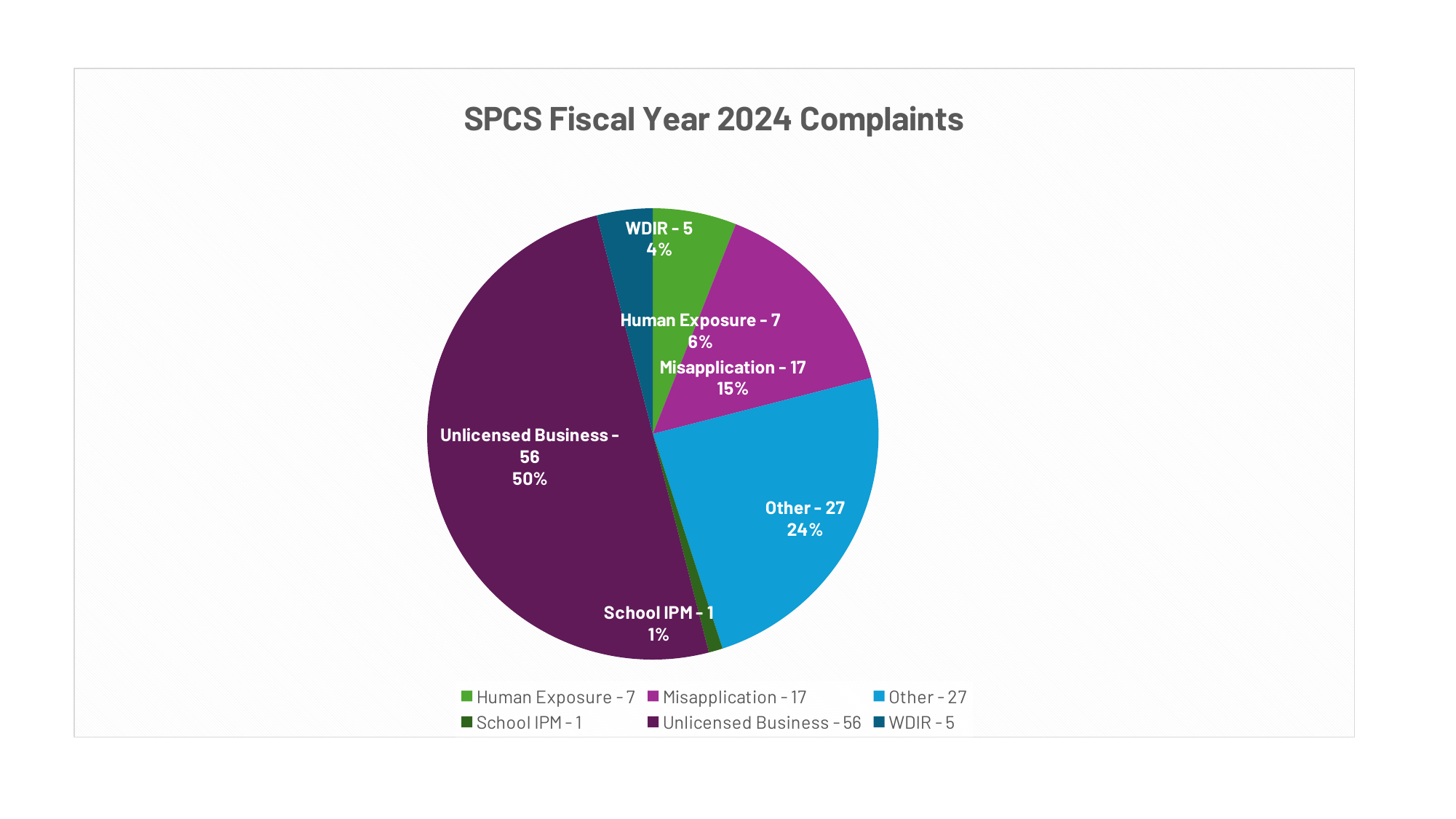

### Chart: SPCS Fiscal Year 2024 Complaints

| Category | Fiscal Year 2023 Complaints | Column1 |
|---|---|---|
| Human Exposure - 7 | 0.06 | None |
| Misapplication - 17 | 0.15 | None |
| Other - 27 | 0.24 | None |
| School IPM - 1 | 0.01 | None |
| Unlicensed Business - 56 | 0.5 | None |
| WDIR - 5 | 0.04 | None |